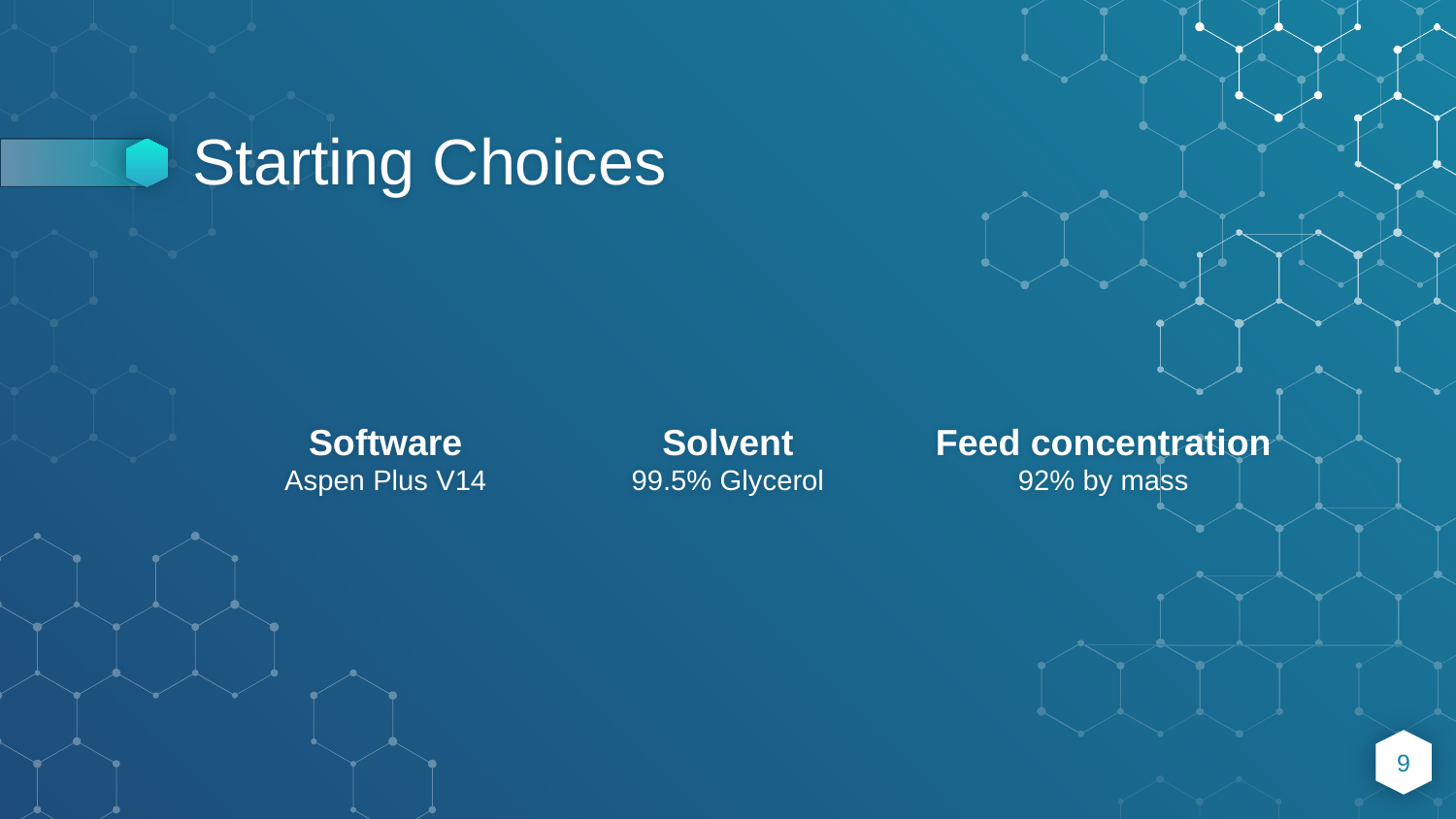

# Starting Choices
Software
Aspen Plus V14
Feed concentration
92% by mass
Solvent
99.5% Glycerol
9